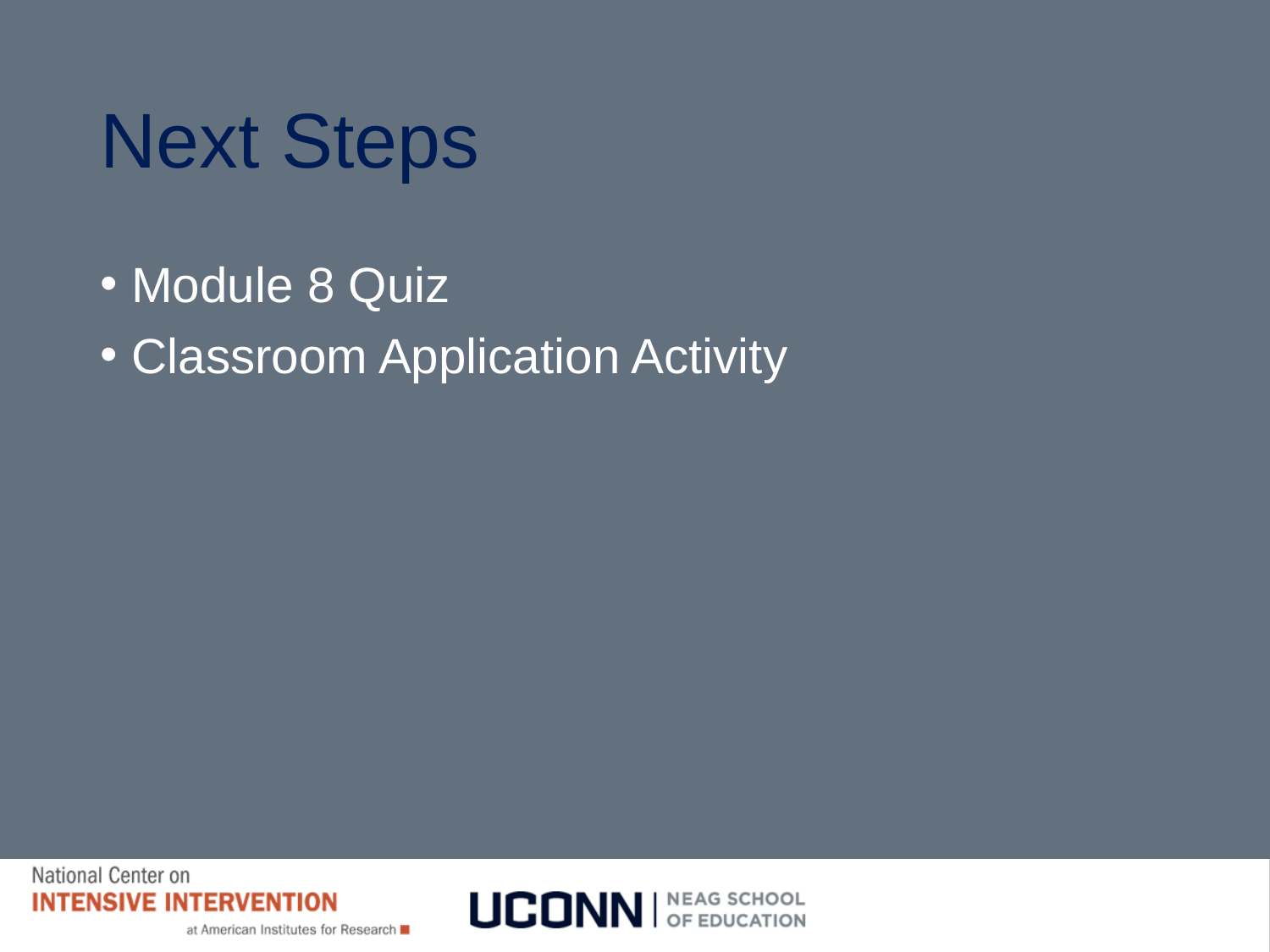

# Next Steps
Module 8 Quiz
Classroom Application Activity